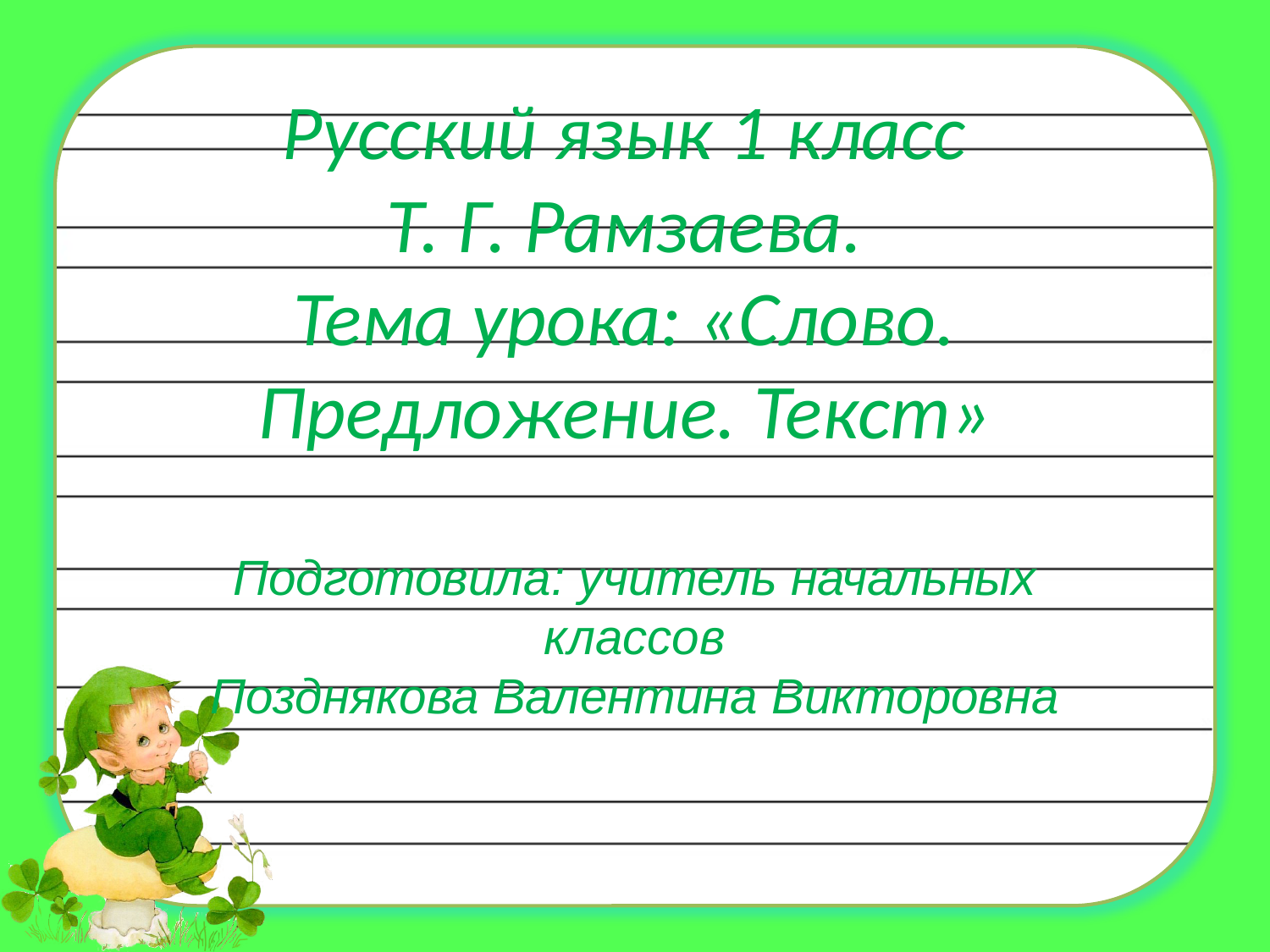

# Русский язык 1 класс Т. Г. Рамзаева. Тема урока: «Слово. Предложение. Текст»
Подготовила: учитель начальных классов
Позднякова Валентина Викторовна